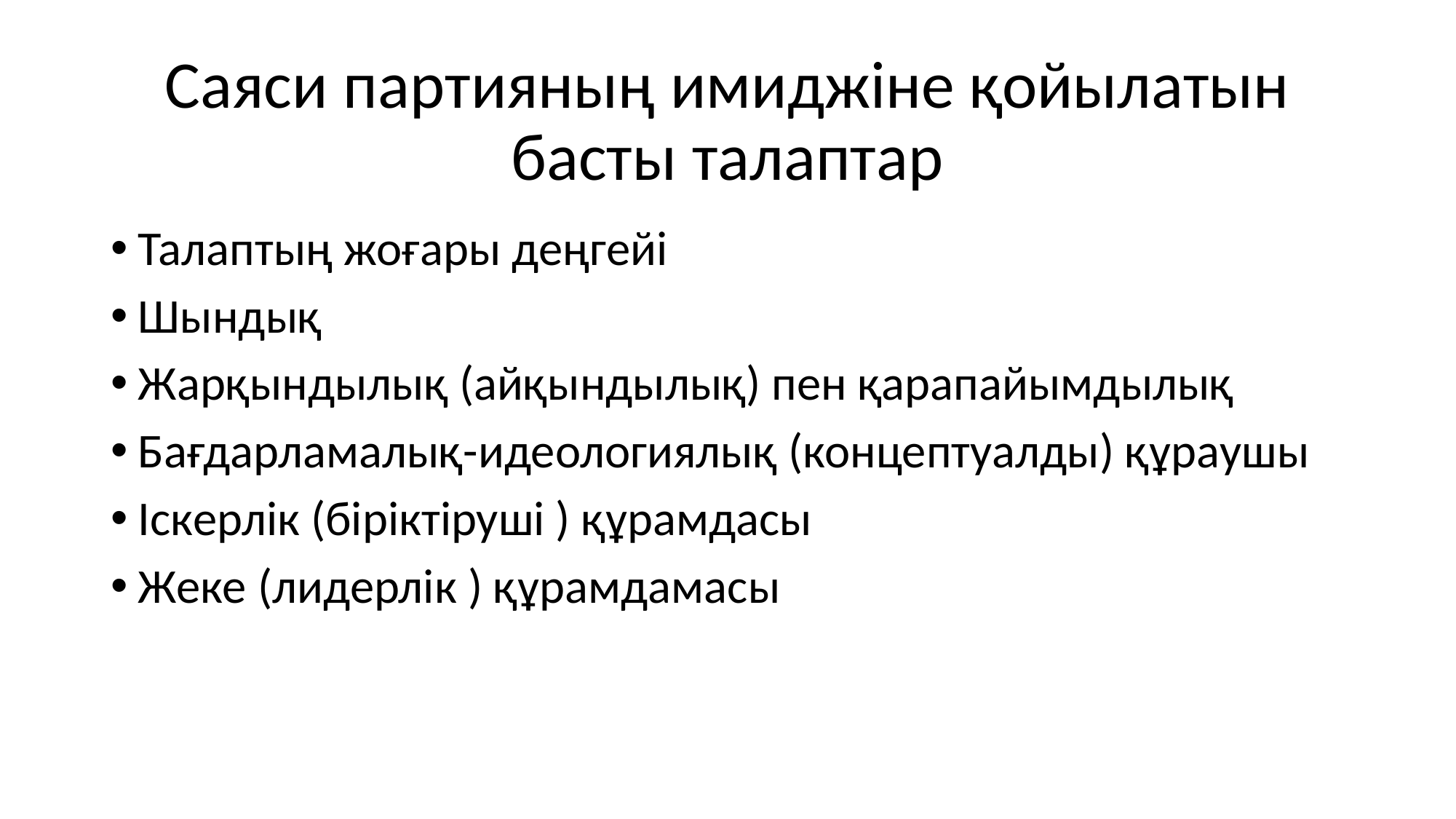

# Саяси партияның имиджіне қойылатын басты талаптар
Талаптың жоғары деңгейі
Шындық
Жарқындылық (айқындылық) пен қарапайымдылық
Бағдарламалық-идеологиялық (концептуалды) құраушы
Іскерлiк (біріктіруші ) құрамдасы
Жеке (лидерлiк ) құрамдамасы